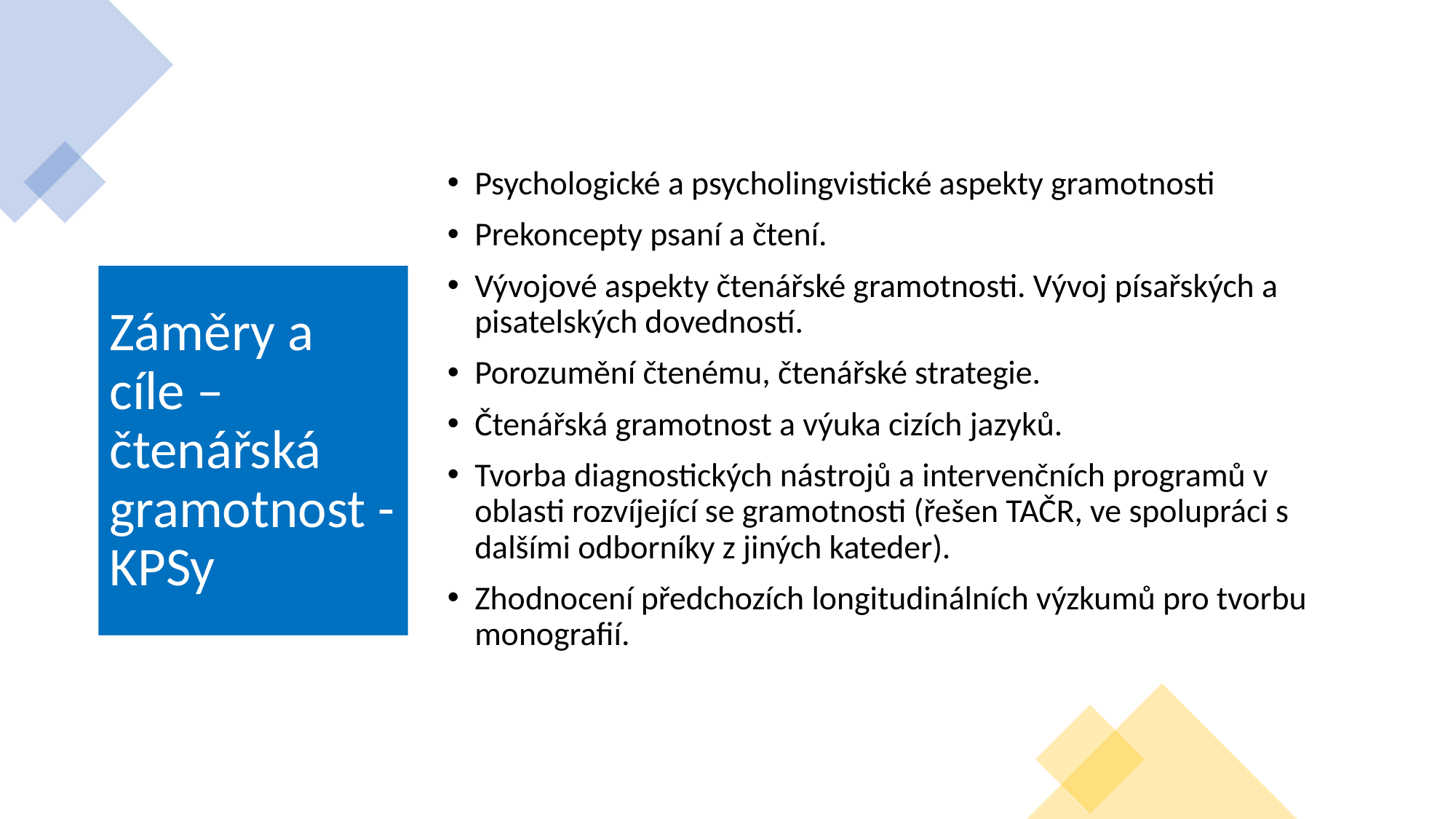

Psychologické a psycholingvistické aspekty gramotnosti
Prekoncepty psaní a čtení.
Vývojové aspekty čtenářské gramotnosti. Vývoj písařských a pisatelských dovedností.
Porozumění čtenému, čtenářské strategie.
Čtenářská gramotnost a výuka cizích jazyků.
Tvorba diagnostických nástrojů a intervenčních programů v oblasti rozvíjející se gramotnosti (řešen TAČR, ve spolupráci s dalšími odborníky z jiných kateder).
Zhodnocení předchozích longitudinálních výzkumů pro tvorbu monografií.

# Záměry a cíle – čtenářská gramotnost - KPSy